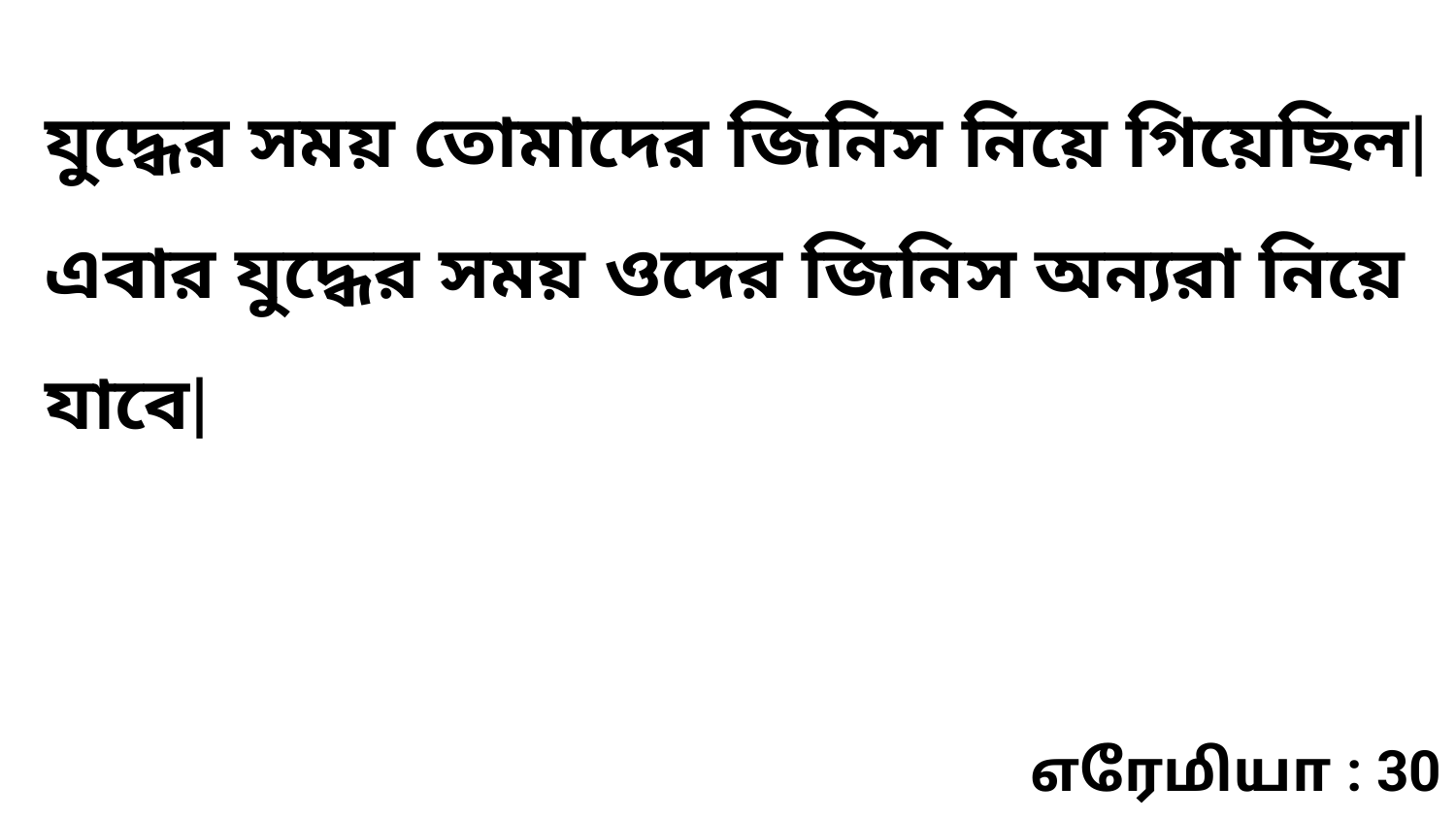

যুদ্ধের সময় তোমাদের জিনিস নিয়ে গিয়েছিল| এবার যুদ্ধের সময় ওদের জিনিস অন্যরা নিয়ে যাবে|
எரேமியா : 30